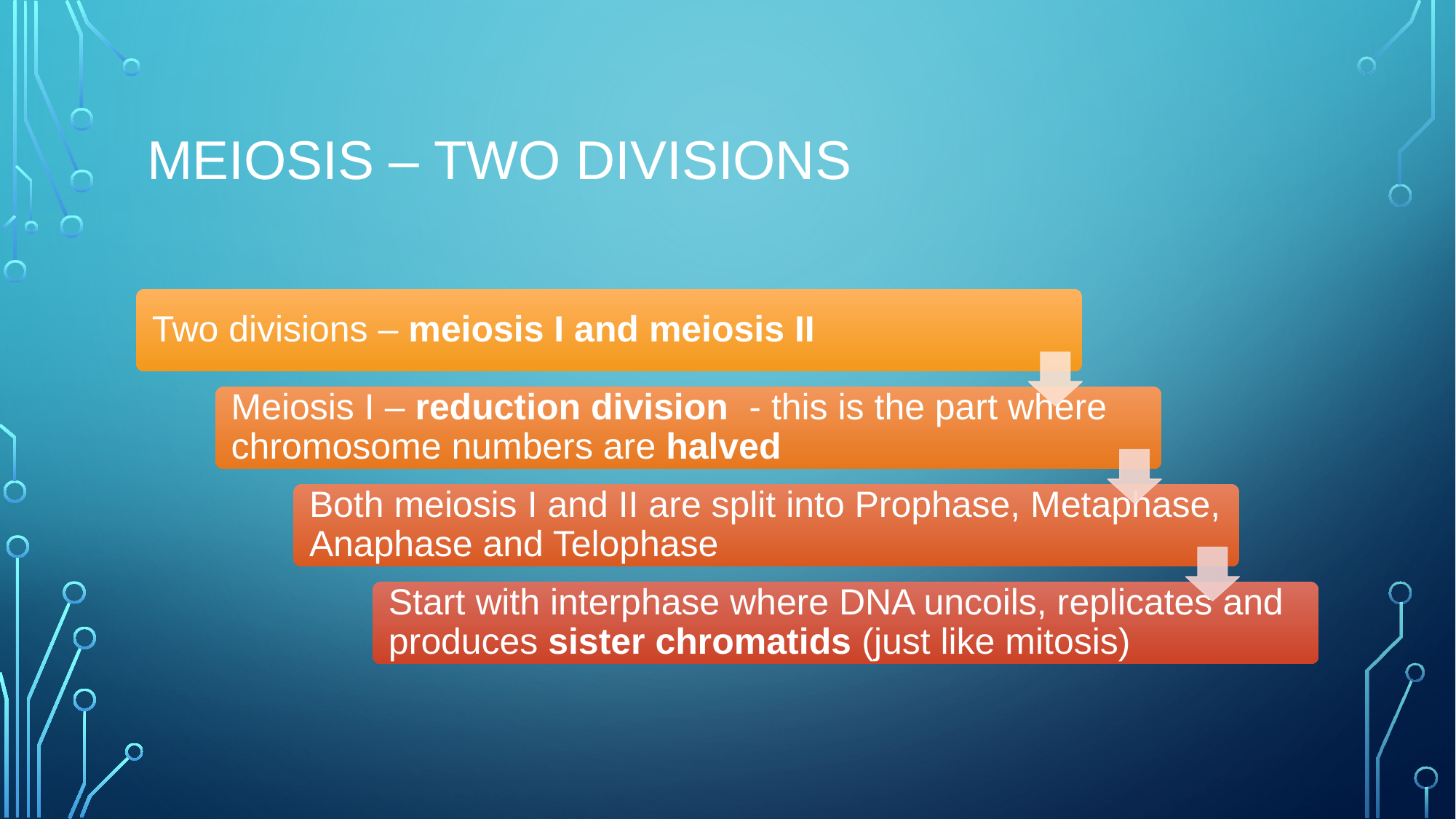

# Meiosis – two divisions
Two divisions – meiosis I and meiosis II
Meiosis I – reduction division  - this is the part where chromosome numbers are halved
Both meiosis I and II are split into Prophase, Metaphase, Anaphase and Telophase
Start with interphase where DNA uncoils, replicates and produces sister chromatids (just like mitosis)